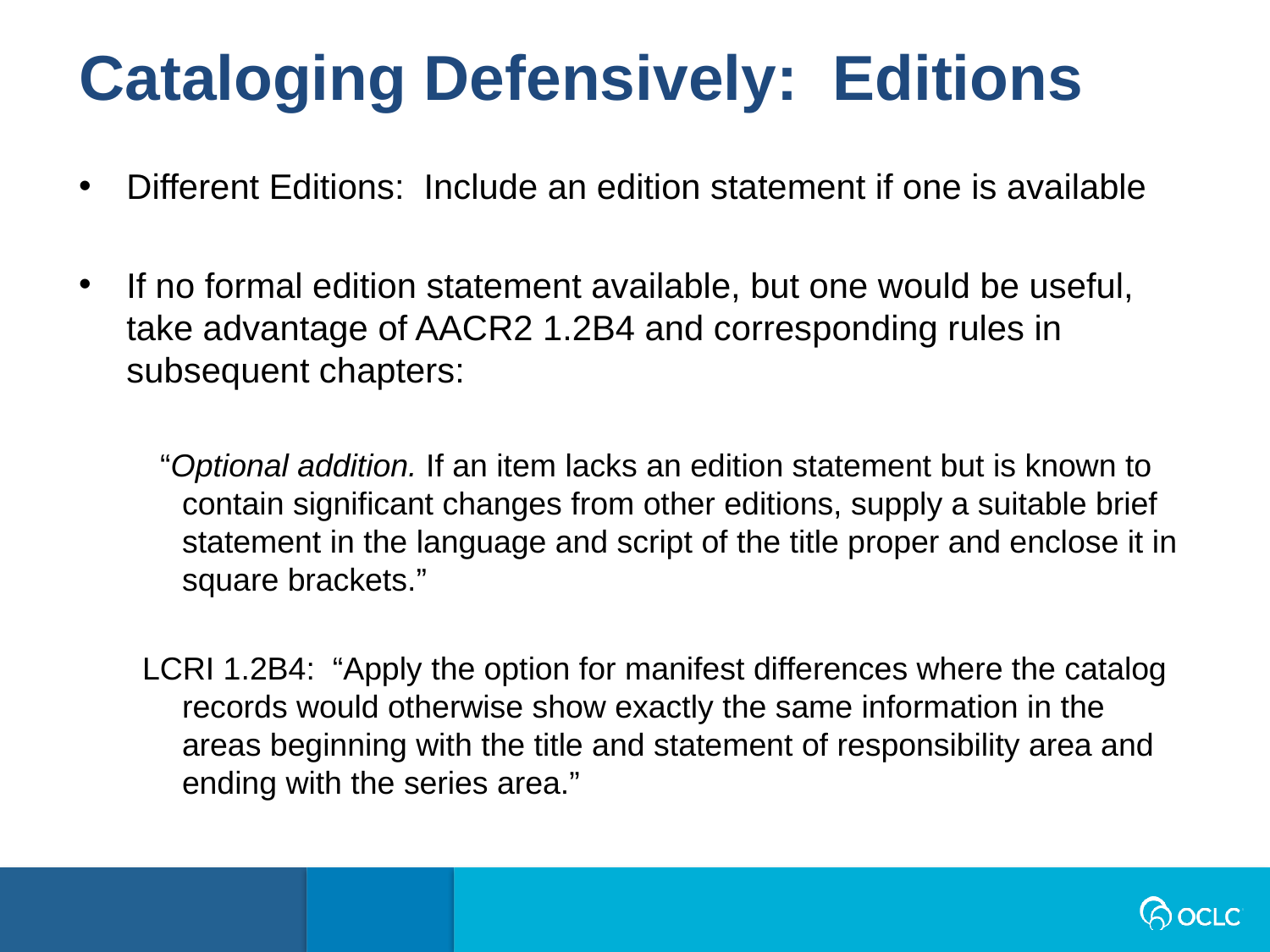

Cataloging Defensively:  Editions
Different Editions:  Include an edition statement if one is available

If no formal edition statement available, but one would be useful, take advantage of AACR2 1.2B4 and corresponding rules in subsequent chapters:

  “Optional addition. If an item lacks an edition statement but is known to contain significant changes from other editions, supply a suitable brief statement in the language and script of the title proper and enclose it in square brackets.”

LCRI 1.2B4:  “Apply the option for manifest differences where the catalog records would otherwise show exactly the same information in the areas beginning with the title and statement of responsibility area and ending with the series area.”